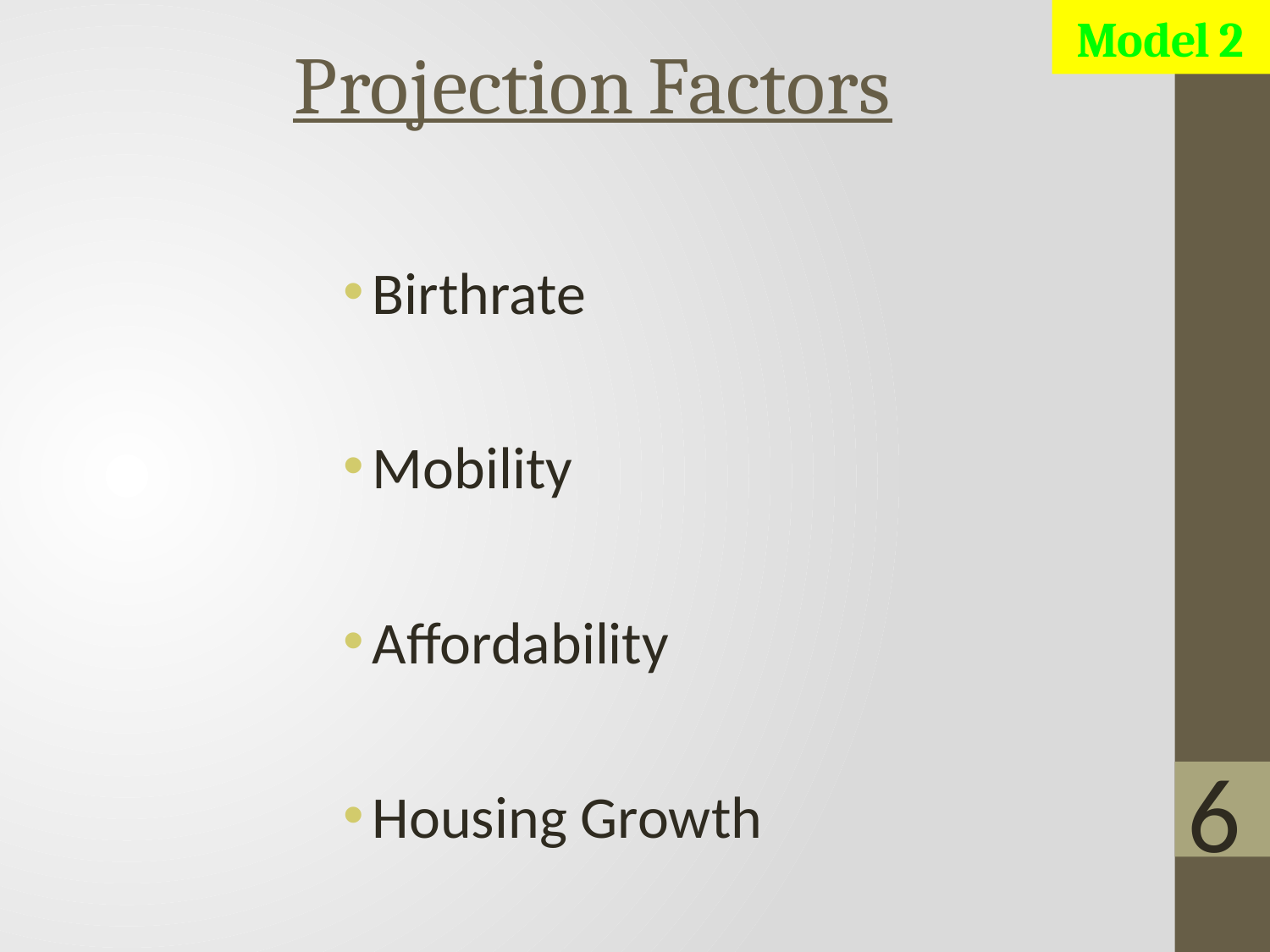

Model 2
# Projection Factors

Birthrate

Mobility

Affordability

Housing Growth

6